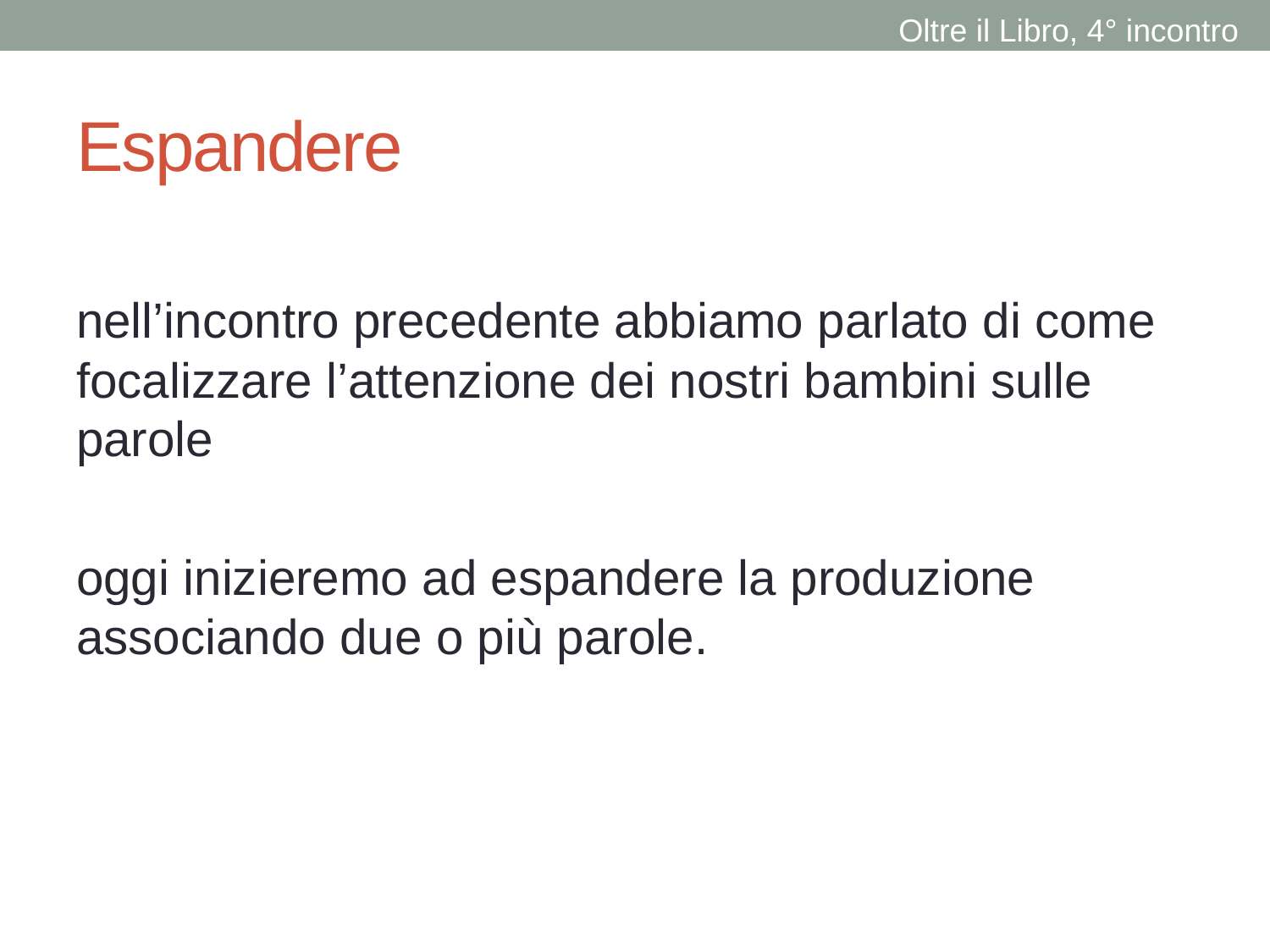

Oltre il Libro, 4° incontro
# Espandere

nell’incontro precedente abbiamo parlato di come focalizzare l’attenzione dei nostri bambini sulle parole

oggi inizieremo ad espandere la produzione associando due o più parole.